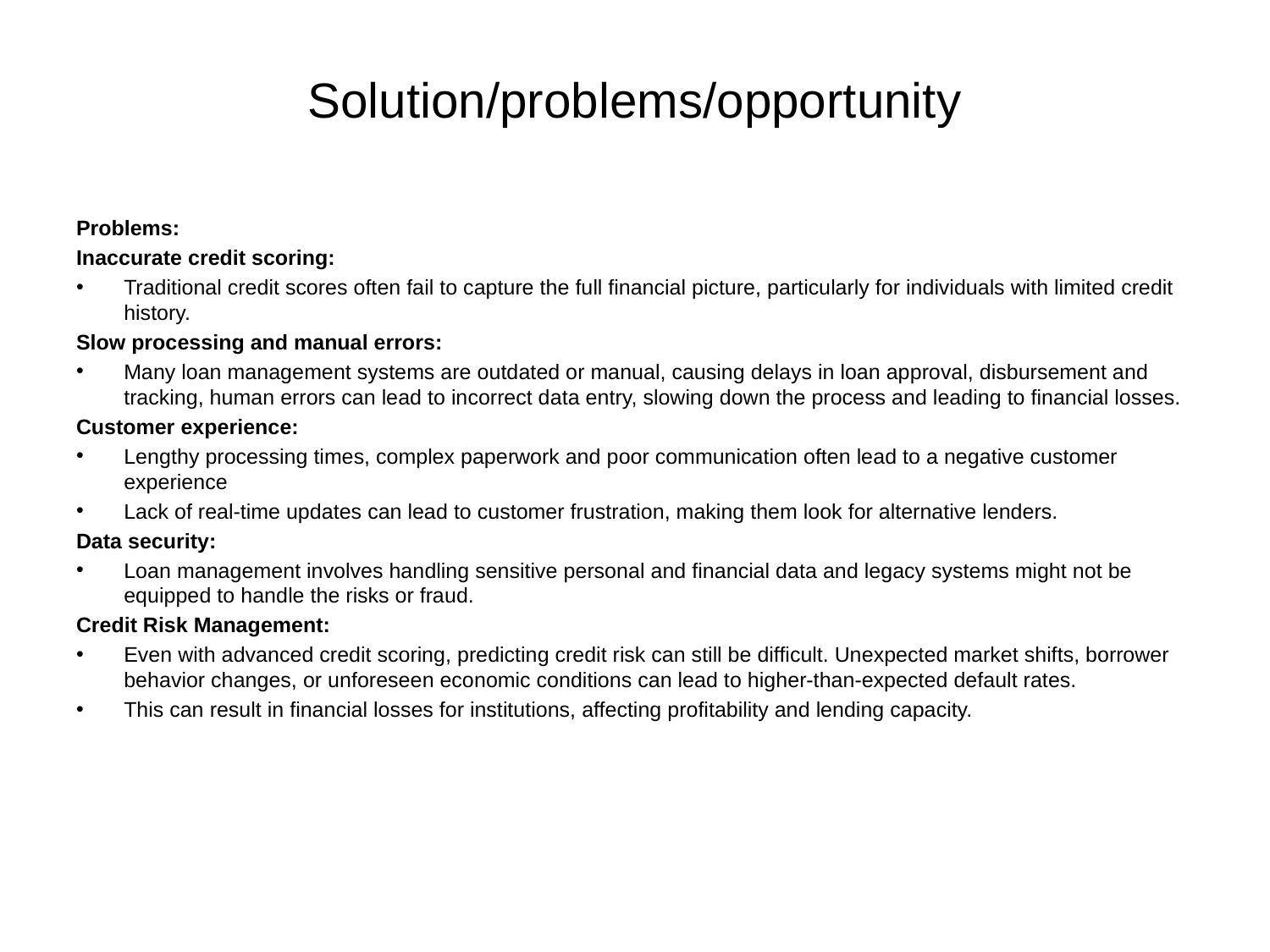

# Solution/problems/opportunity
Problems:
Inaccurate credit scoring:
Traditional credit scores often fail to capture the full financial picture, particularly for individuals with limited credit history.
Slow processing and manual errors:
Many loan management systems are outdated or manual, causing delays in loan approval, disbursement and tracking, human errors can lead to incorrect data entry, slowing down the process and leading to financial losses.
Customer experience:
Lengthy processing times, complex paperwork and poor communication often lead to a negative customer experience
Lack of real-time updates can lead to customer frustration, making them look for alternative lenders.
Data security:
Loan management involves handling sensitive personal and financial data and legacy systems might not be equipped to handle the risks or fraud.
Credit Risk Management:
Even with advanced credit scoring, predicting credit risk can still be difficult. Unexpected market shifts, borrower behavior changes, or unforeseen economic conditions can lead to higher-than-expected default rates.
This can result in financial losses for institutions, affecting profitability and lending capacity.